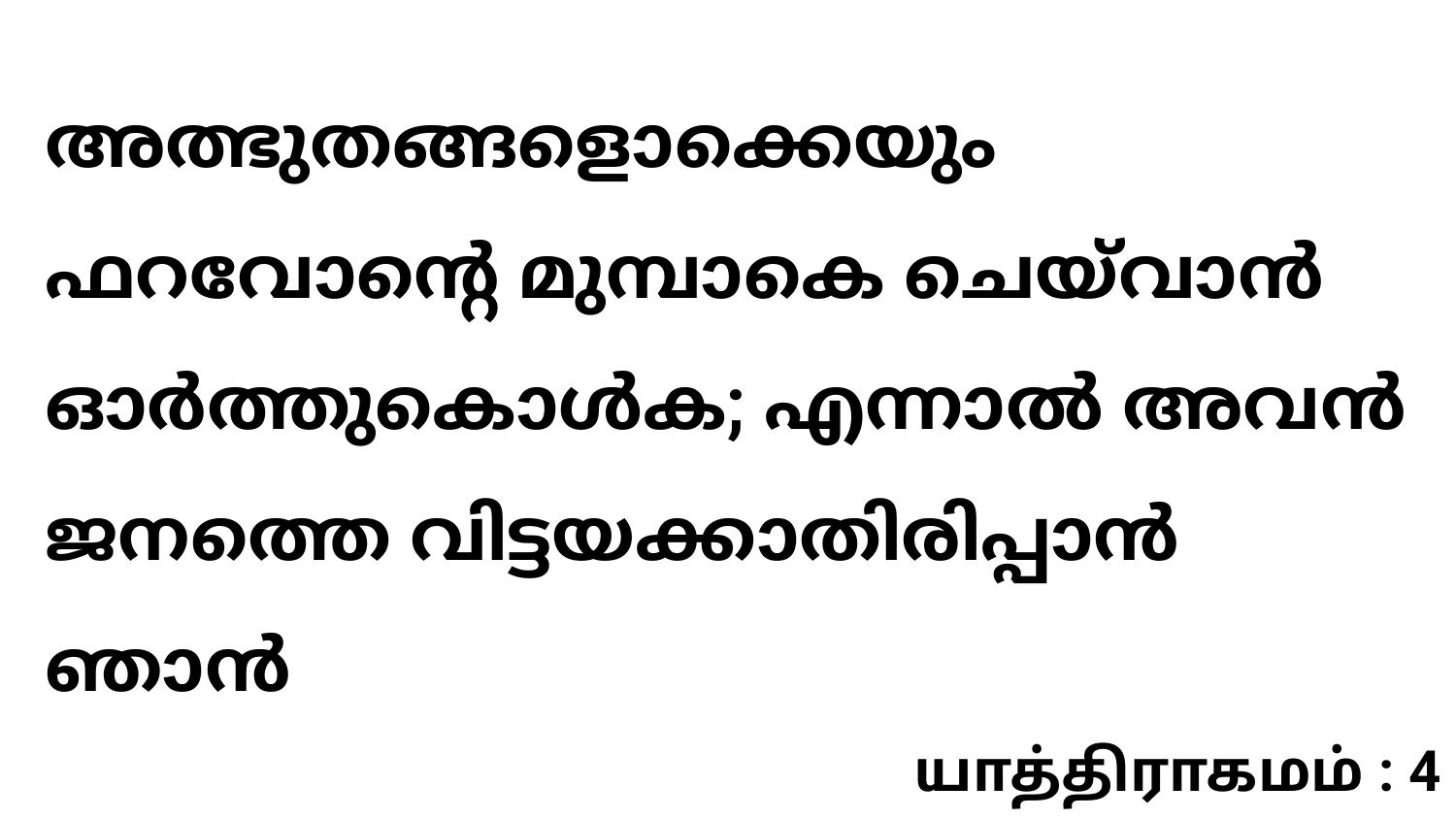

അത്ഭുതങ്ങളൊക്കെയും ഫറവോന്റെ മുമ്പാകെ ചെയ്‍വാൻ ഓർത്തുകൊൾക; എന്നാൽ അവൻ ജനത്തെ വിട്ടയക്കാതിരിപ്പാൻ ഞാൻ
யாத்திராகமம் : 4